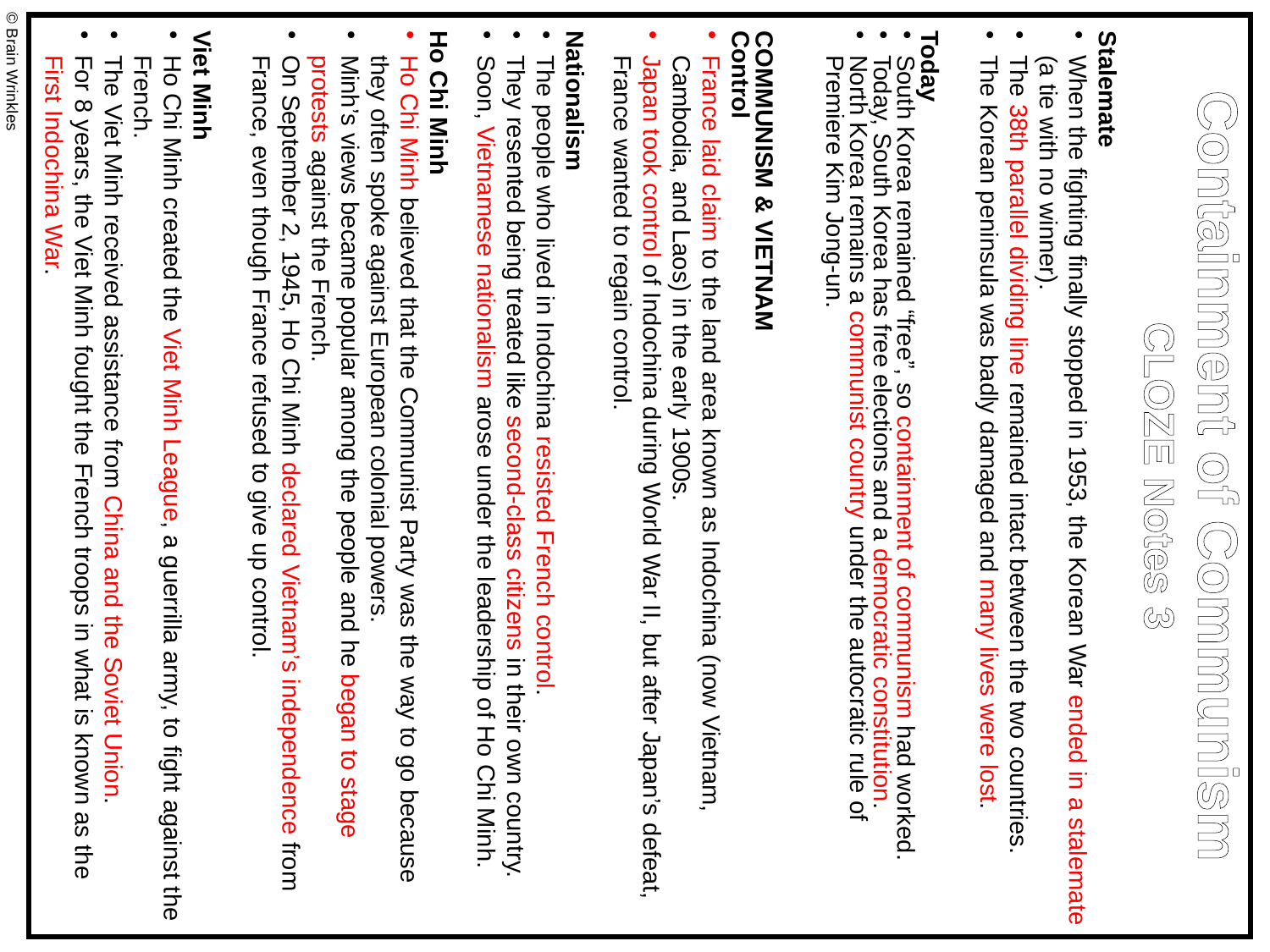

Stalemate
When the fighting finally stopped in 1953, the Korean War ended in a stalemate (a tie with no winner).
The 38th parallel dividing line remained intact between the two countries.
The Korean peninsula was badly damaged and many lives were lost.

Today
South Korea remained “free”, so containment of communism had worked.
Today, South Korea has free elections and a democratic constitution.
North Korea remains a communist country under the autocratic rule of Premiere Kim Jong-un.

COMMUNISM & VIETNAM
Control
France laid claim to the land area known as Indochina (now Vietnam, Cambodia, and Laos) in the early 1900s.
Japan took control of Indochina during World War II, but after Japan’s defeat, France wanted to regain control.

Nationalism
The people who lived in Indochina resisted French control.
They resented being treated like second-class citizens in their own country.
Soon, Vietnamese nationalism arose under the leadership of Ho Chi Minh.

Ho Chi Minh
Ho Chi Minh believed that the Communist Party was the way to go because they often spoke against European colonial powers.
Minh’s views became popular among the people and he began to stage protests against the French.
On September 2, 1945, Ho Chi Minh declared Vietnam’s independence from France, even though France refused to give up control.

Viet Minh
Ho Chi Minh created the Viet Minh League, a guerrilla army, to fight against the French.
The Viet Minh received assistance from China and the Soviet Union.
For 8 years, the Viet Minh fought the French troops in what is known as the First Indochina War.

© Brain Wrinkles
Containment of Communism
CLOZE Notes 3